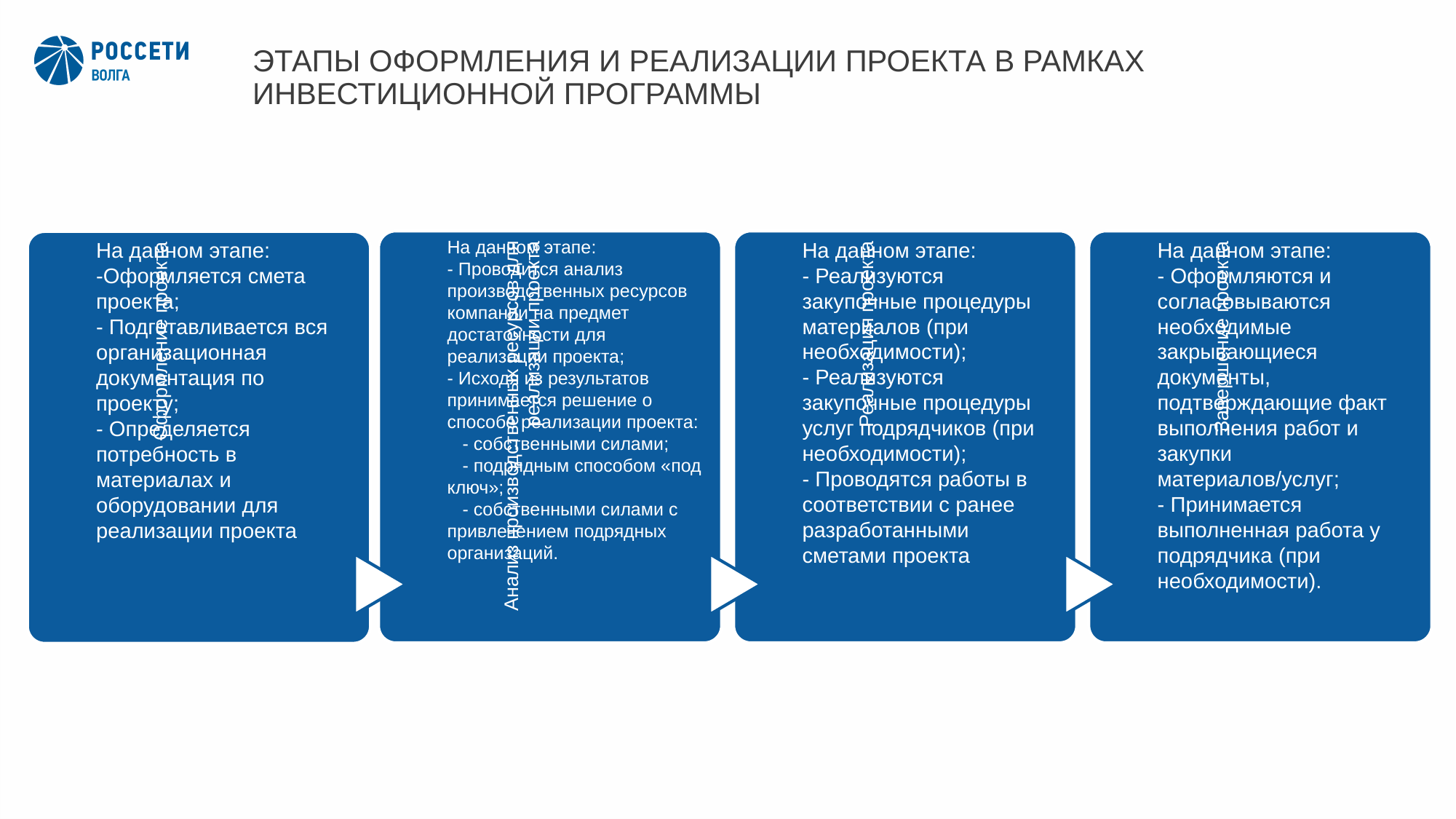

# Этапы оформления и реализации проекта в рамках инвестиционной программы
Оформление проекта
На данном этапе:
-Оформляется смета проекта;
- Подготавливается вся организационная документация по проекту;
- Определяется потребность в материалах и оборудовании для реализации проекта
Анализ производственных ресурсов для реализации проекта
На данном этапе:
- Проводится анализ производственных ресурсов компании на предмет достаточности для реализации проекта;
- Исходя из результатов принимается решение о способе реализации проекта:
   - собственными силами;
   - подрядным способом «под ключ»;
   - собственными силами с привлечением подрядных организаций.
Реализация проекта
На данном этапе:
- Реализуются закупочные процедуры материалов (при необходимости);
- Реализуются закупочные процедуры услуг подрядчиков (при необходимости);
- Проводятся работы в соответствии с ранее разработанными сметами проекта
Завершение проекта
На данном этапе:
- Оформляются и согласовываются необходимые закрывающиеся документы, подтверждающие факт выполнения работ и закупки материалов/услуг;
- Принимается выполненная работа у подрядчика (при необходимости).